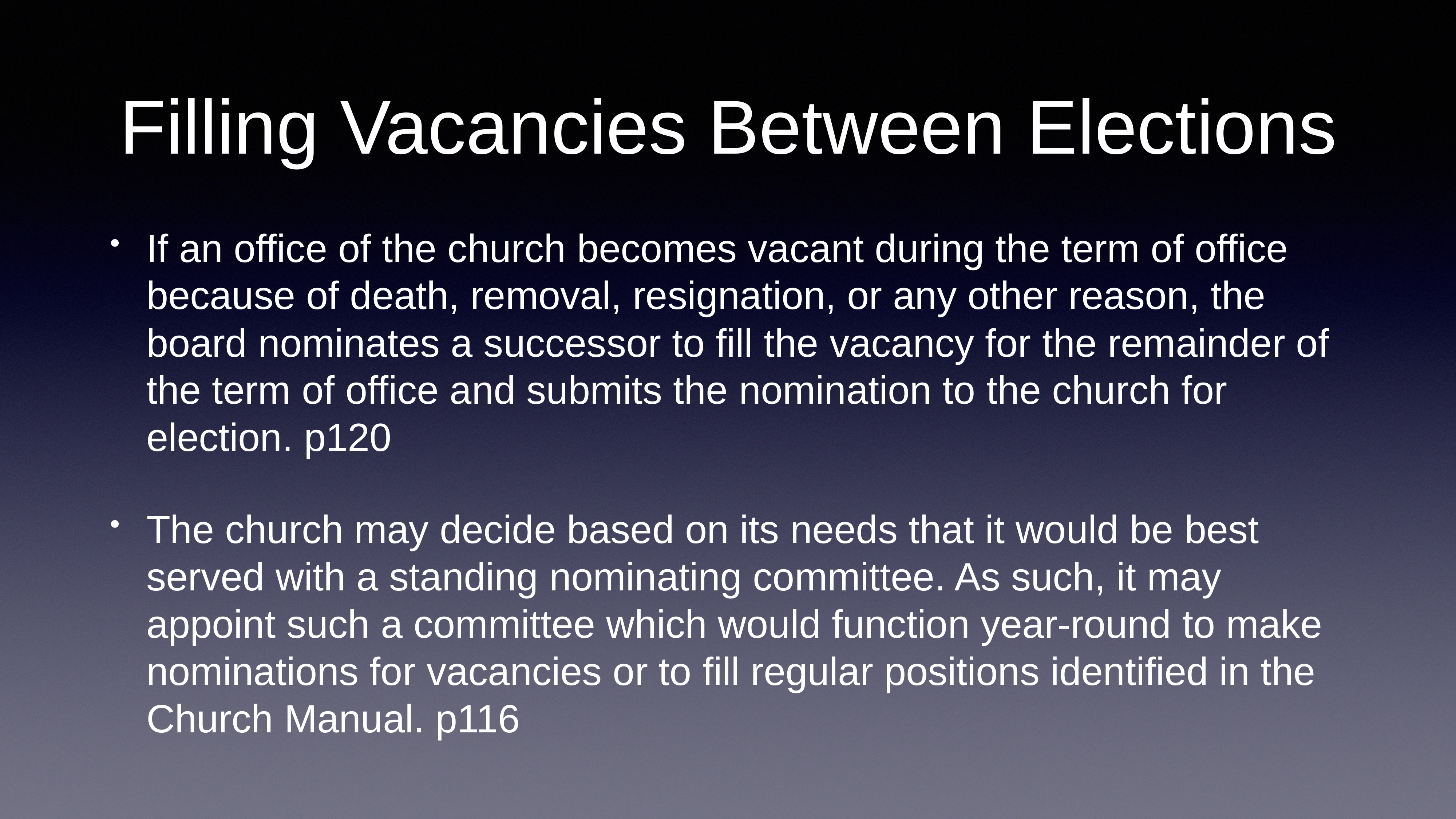

# Filling Vacancies Between Elections
If an office of the church becomes vacant during the term of office because of death, removal, resignation, or any other reason, the board nominates a successor to fill the vacancy for the remainder of the term of office and submits the nomination to the church for election. p120
The church may decide based on its needs that it would be best served with a standing nominating committee. As such, it may appoint such a committee which would function year-round to make nominations for vacancies or to fill regular positions identified in the Church Manual. p116